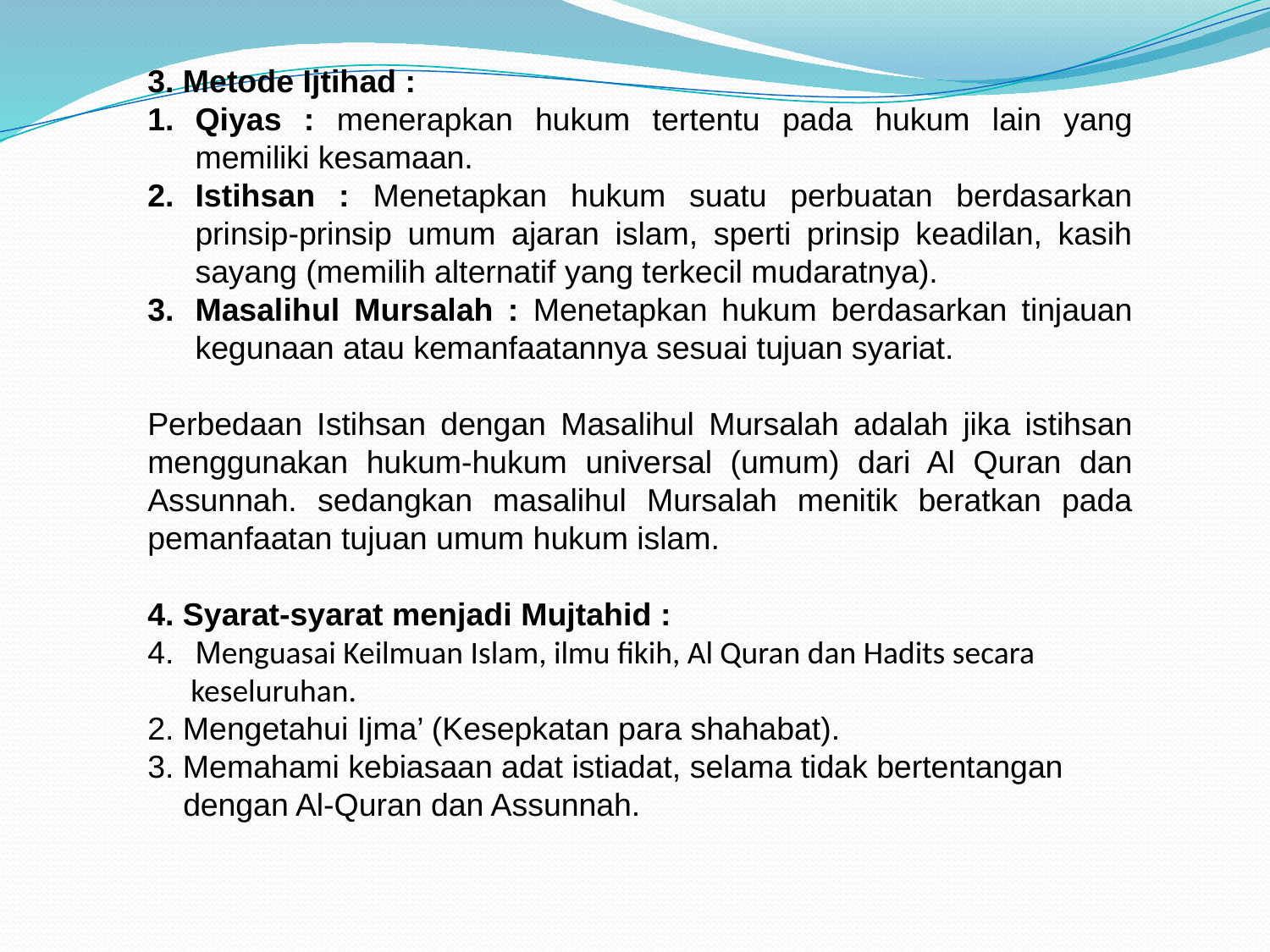

3. Metode Ijtihad :
Qiyas : menerapkan hukum tertentu pada hukum lain yang memiliki kesamaan.
Istihsan : Menetapkan hukum suatu perbuatan berdasarkan prinsip-prinsip umum ajaran islam, sperti prinsip keadilan, kasih sayang (memilih alternatif yang terkecil mudaratnya).
Masalihul Mursalah : Menetapkan hukum berdasarkan tinjauan kegunaan atau kemanfaatannya sesuai tujuan syariat.

Perbedaan Istihsan dengan Masalihul Mursalah adalah jika istihsan menggunakan hukum-hukum universal (umum) dari Al Quran dan Assunnah. sedangkan masalihul Mursalah menitik beratkan pada pemanfaatan tujuan umum hukum islam.

4. Syarat-syarat menjadi Mujtahid :
Menguasai Keilmuan Islam, ilmu fikih, Al Quran dan Hadits secara
      keseluruhan.
2. Mengetahui Ijma’ (Kesepkatan para shahabat).
3. Memahami kebiasaan adat istiadat, selama tidak bertentangan
    dengan Al-Quran dan Assunnah.